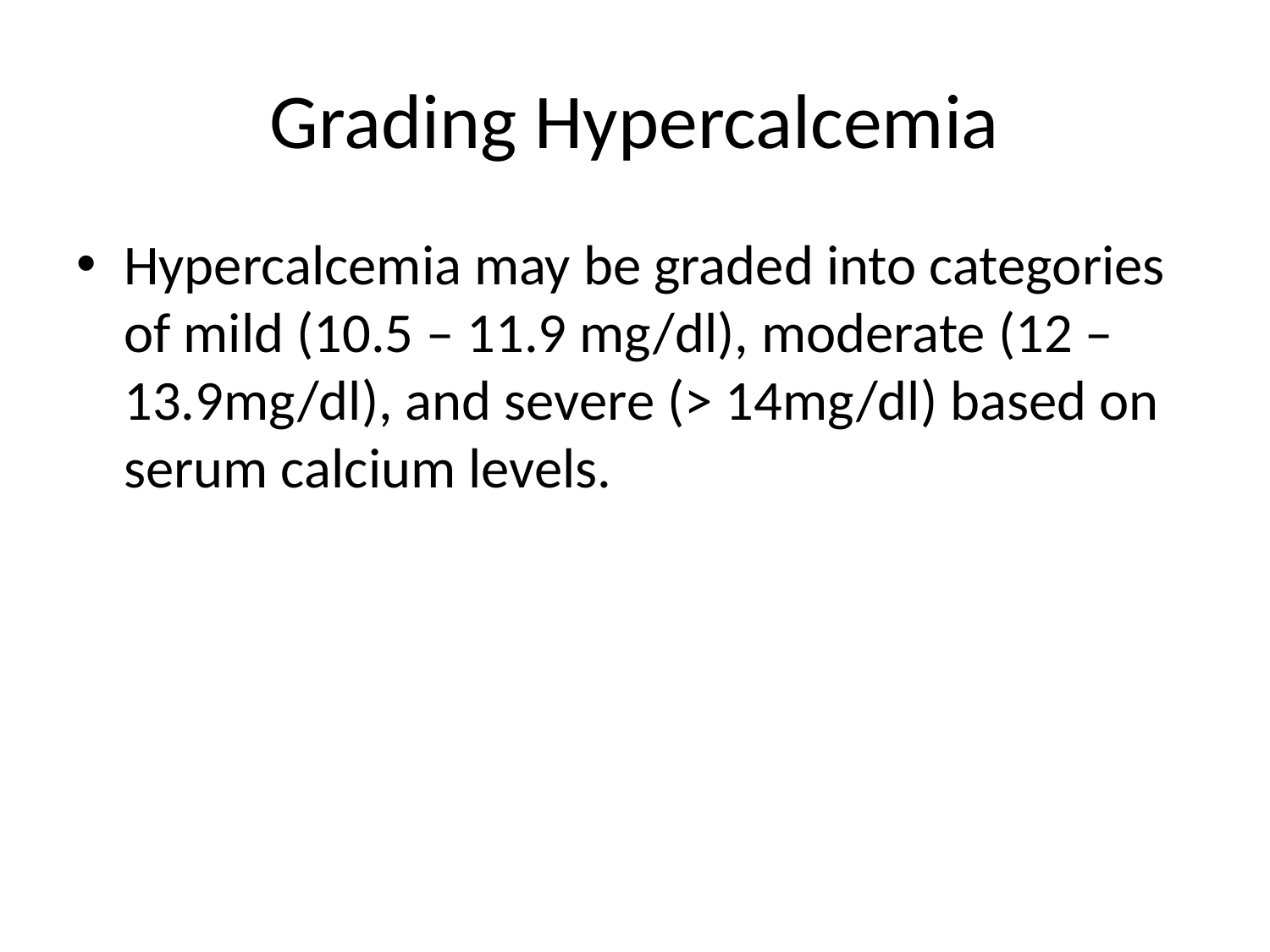

# Grading Hypercalcemia
Hypercalcemia may be graded into categories of mild (10.5 – 11.9 mg/dl), moderate (12 – 13.9mg/dl), and severe (> 14mg/dl) based on serum calcium levels.